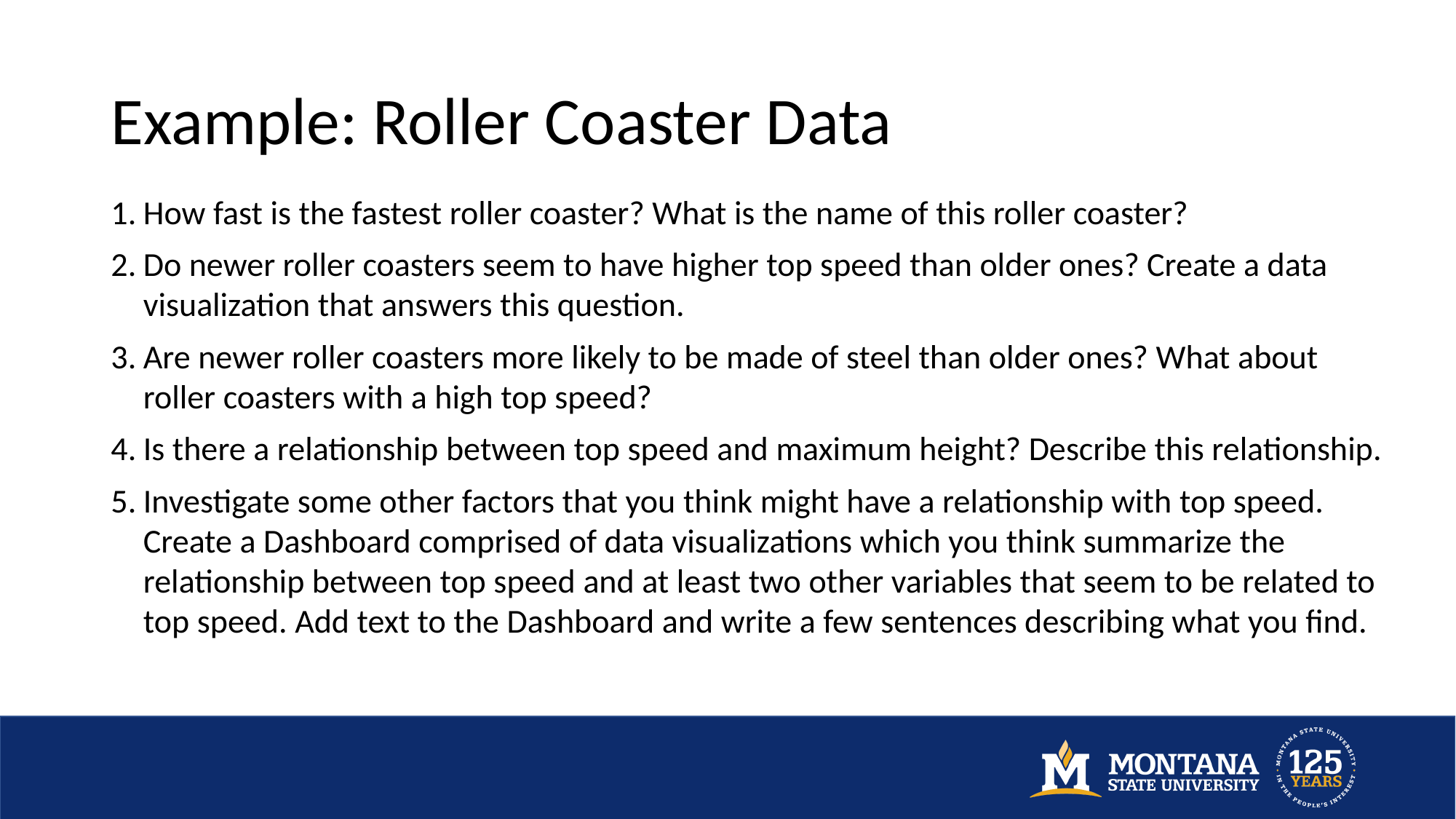

# Example: Roller Coaster Data
How fast is the fastest roller coaster? What is the name of this roller coaster?
Do newer roller coasters seem to have higher top speed than older ones? Create a data visualization that answers this question.
Are newer roller coasters more likely to be made of steel than older ones? What about roller coasters with a high top speed?
Is there a relationship between top speed and maximum height? Describe this relationship.
Investigate some other factors that you think might have a relationship with top speed. Create a Dashboard comprised of data visualizations which you think summarize the relationship between top speed and at least two other variables that seem to be related to top speed. Add text to the Dashboard and write a few sentences describing what you find.